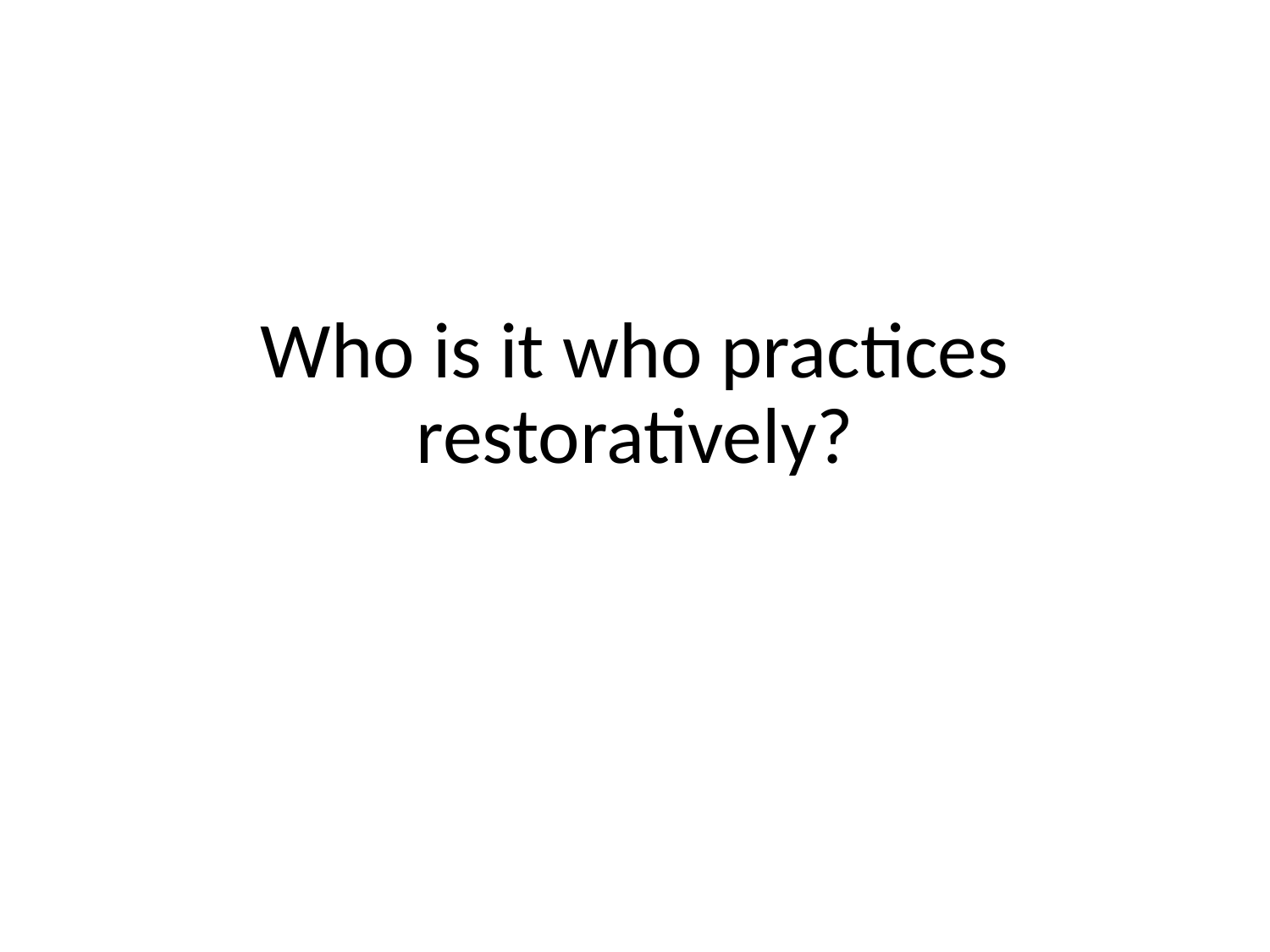

# Who is it who practices restoratively?